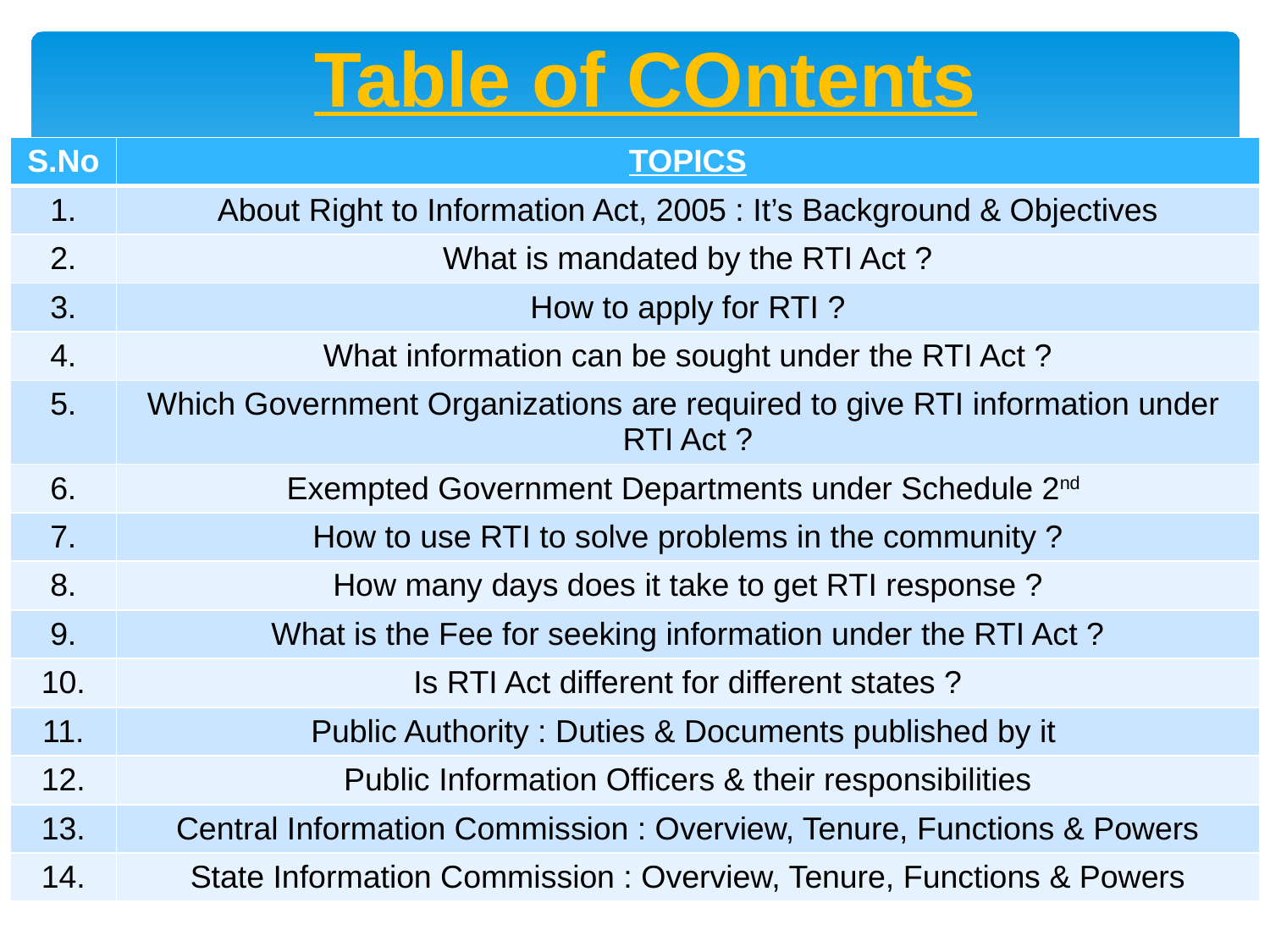

# Table of COntents
| S.No | TOPICS |
| --- | --- |
| 1. | About Right to Information Act, 2005 : It’s Background & Objectives |
| 2. | What is mandated by the RTI Act ? |
| 3. | How to apply for RTI ? |
| 4. | What information can be sought under the RTI Act ? |
| 5. | Which Government Organizations are required to give RTI information under RTI Act ? |
| 6. | Exempted Government Departments under Schedule 2nd |
| 7. | How to use RTI to solve problems in the community ? |
| 8. | How many days does it take to get RTI response ? |
| 9. | What is the Fee for seeking information under the RTI Act ? |
| 10. | Is RTI Act different for different states ? |
| 11. | Public Authority : Duties & Documents published by it |
| 12. | Public Information Officers & their responsibilities |
| 13. | Central Information Commission : Overview, Tenure, Functions & Powers |
| 14. | State Information Commission : Overview, Tenure, Functions & Powers |